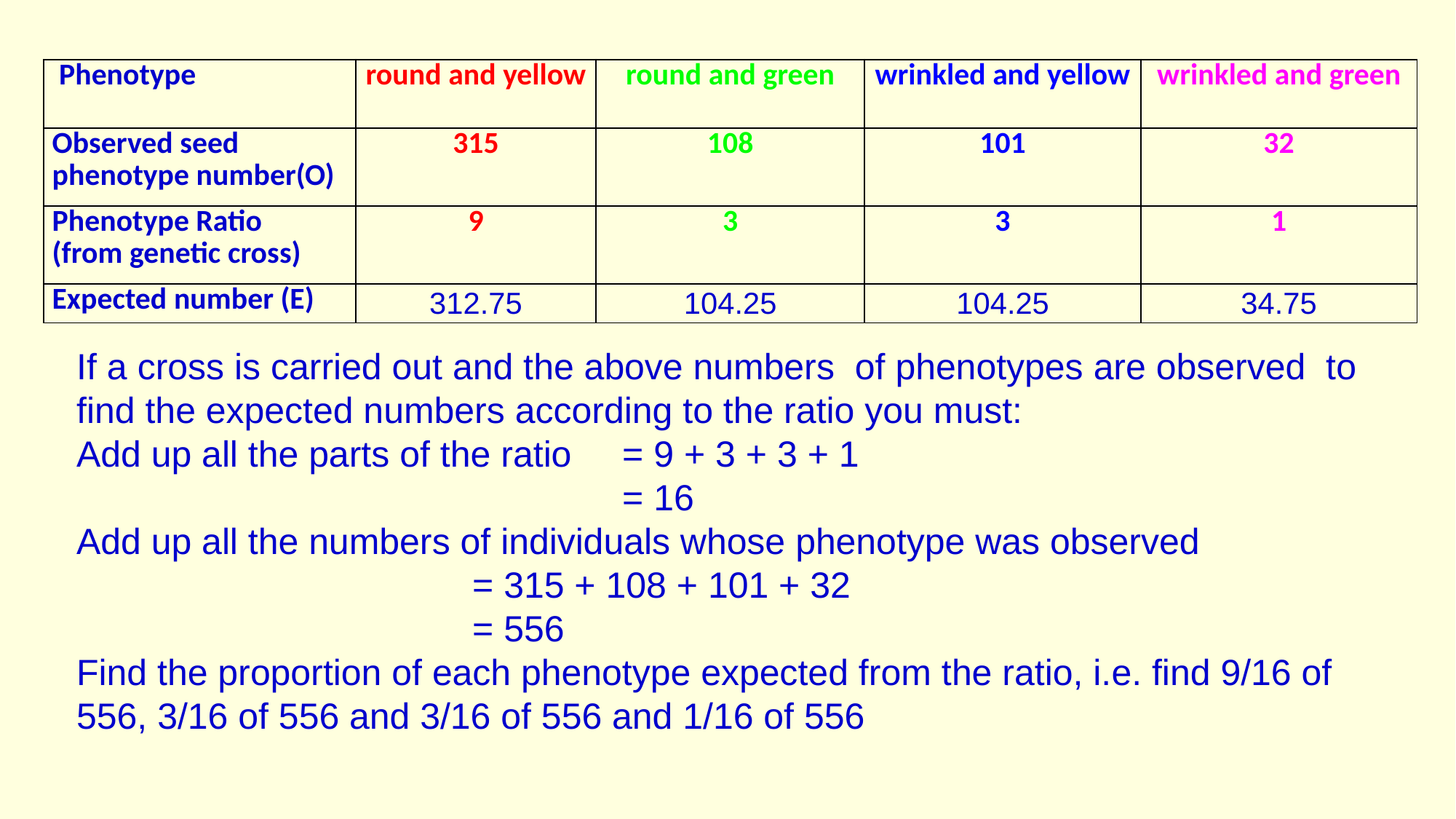

| Phenotype | round and yellow | round and green | wrinkled and yellow | wrinkled and green |
| --- | --- | --- | --- | --- |
| Observed seed phenotype number(O) | 315 | 108 | 101 | 32 |
| Phenotype Ratio (from genetic cross) | 9 | 3 | 3 | 1 |
| Expected number (E) | 312.75 | 104.25 | 104.25 | 34.75 |
If a cross is carried out and the above numbers  of phenotypes are observed  to find the expected numbers according to the ratio you must:
Add up all the parts of the ratio 	= 9 + 3 + 3 + 1
			= 16
Add up all the numbers of individuals whose phenotype was observed
	= 315 + 108 + 101 + 32
	= 556
Find the proportion of each phenotype expected from the ratio, i.e. find 9/16 of 556, 3/16 of 556 and 3/16 of 556 and 1/16 of 556